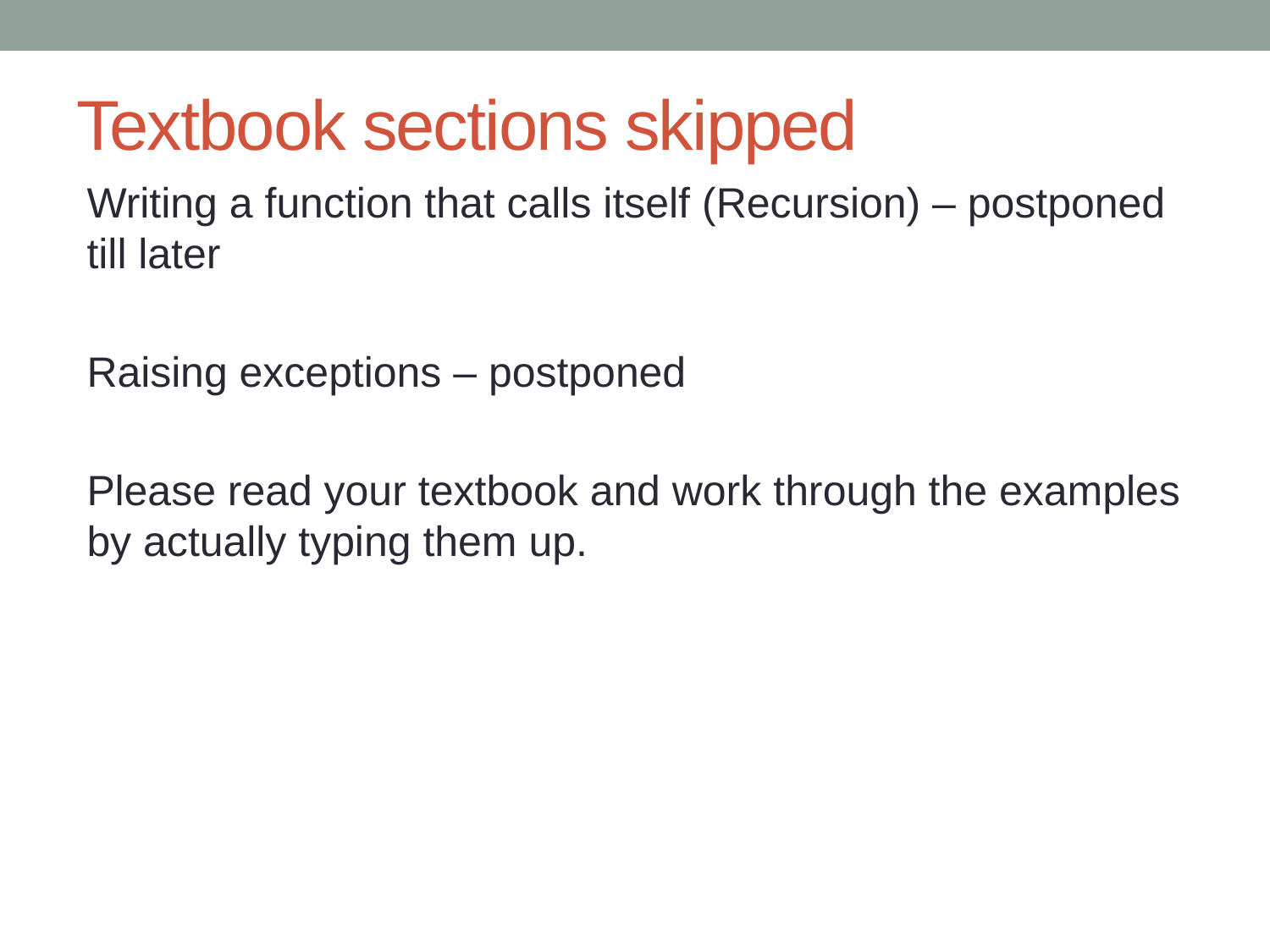

# Textbook sections skipped
Writing a function that calls itself (Recursion) – postponed till later

Raising exceptions – postponed

Please read your textbook and work through the examples by actually typing them up.